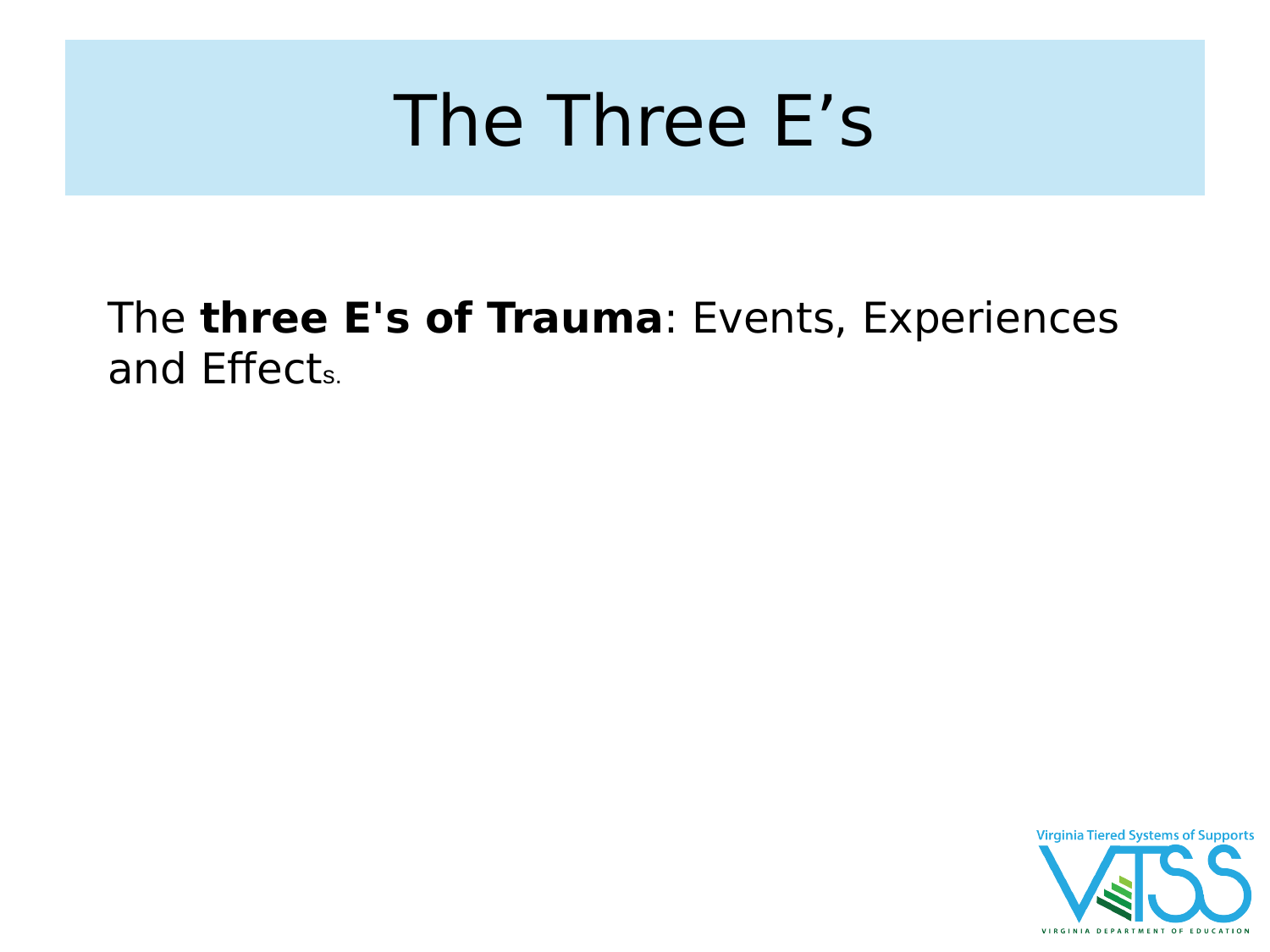

# The Three E’s
The three E's of Trauma: Events, Experiences and Effects.